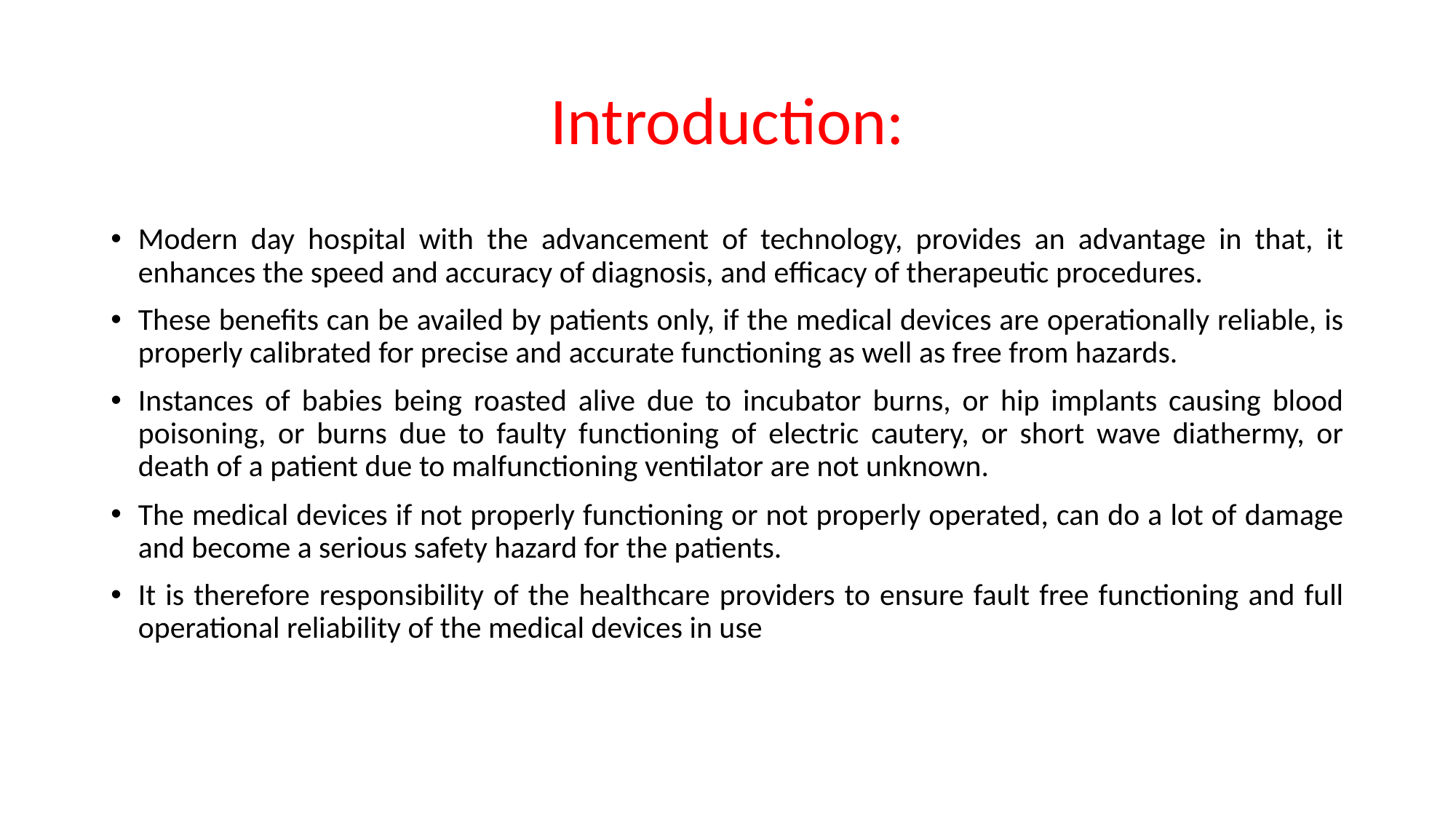

# Introduction:
Modern day hospital with the advancement of technology, provides an advantage in that, it enhances the speed and accuracy of diagnosis, and efficacy of therapeutic procedures.
These benefits can be availed by patients only, if the medical devices are operationally reliable, is properly calibrated for precise and accurate functioning as well as free from hazards.
Instances of babies being roasted alive due to incubator burns, or hip implants causing blood poisoning, or burns due to faulty functioning of electric cautery, or short wave diathermy, or death of a patient due to malfunctioning ventilator are not unknown.
The medical devices if not properly functioning or not properly operated, can do a lot of damage and become a serious safety hazard for the patients.
It is therefore responsibility of the healthcare providers to ensure fault free functioning and full operational reliability of the medical devices in use